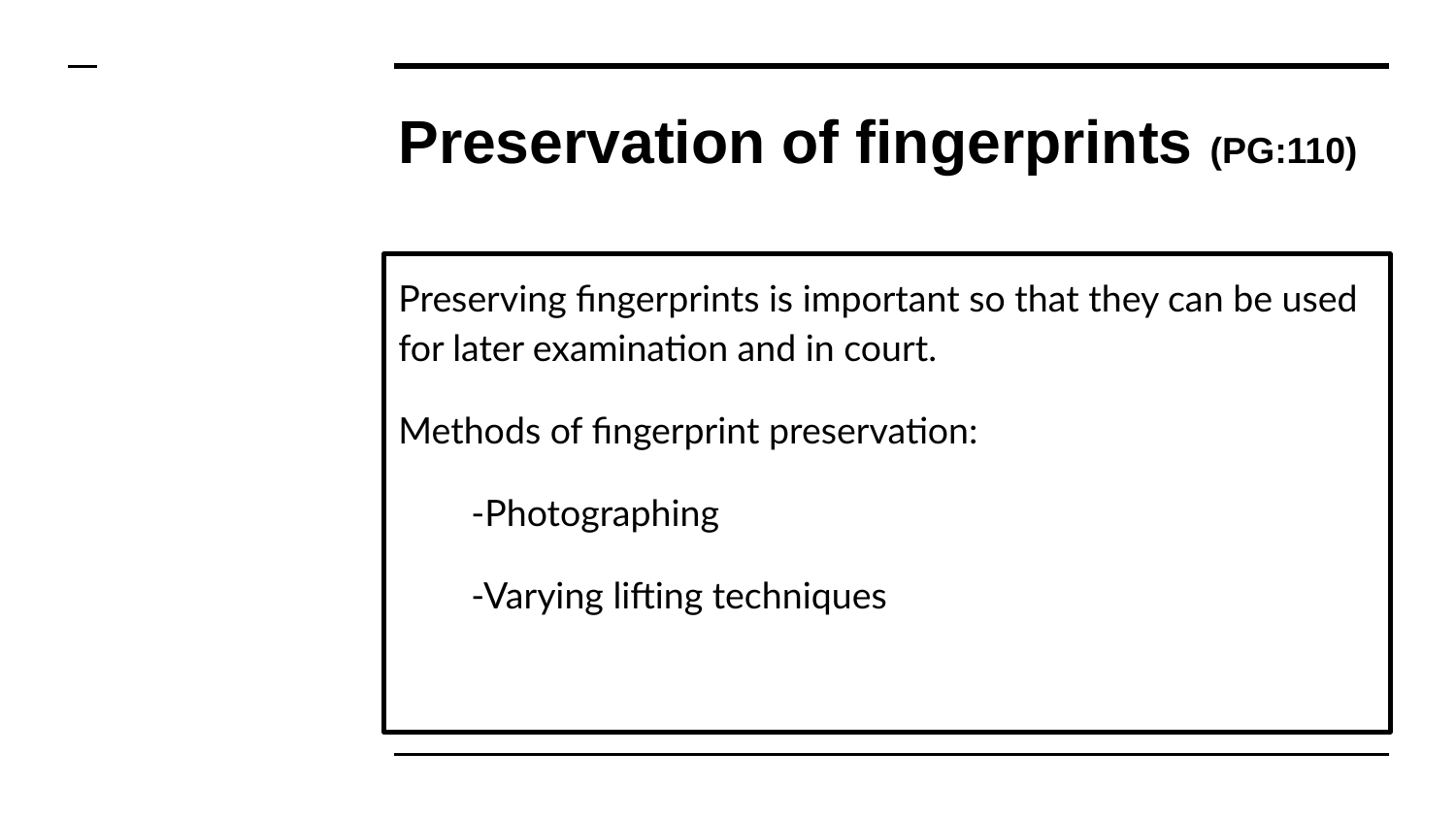

# Preservation of fingerprints (PG:110)
Preserving fingerprints is important so that they can be used for later examination and in court.
Methods of fingerprint preservation:
-Photographing
-Varying lifting techniques